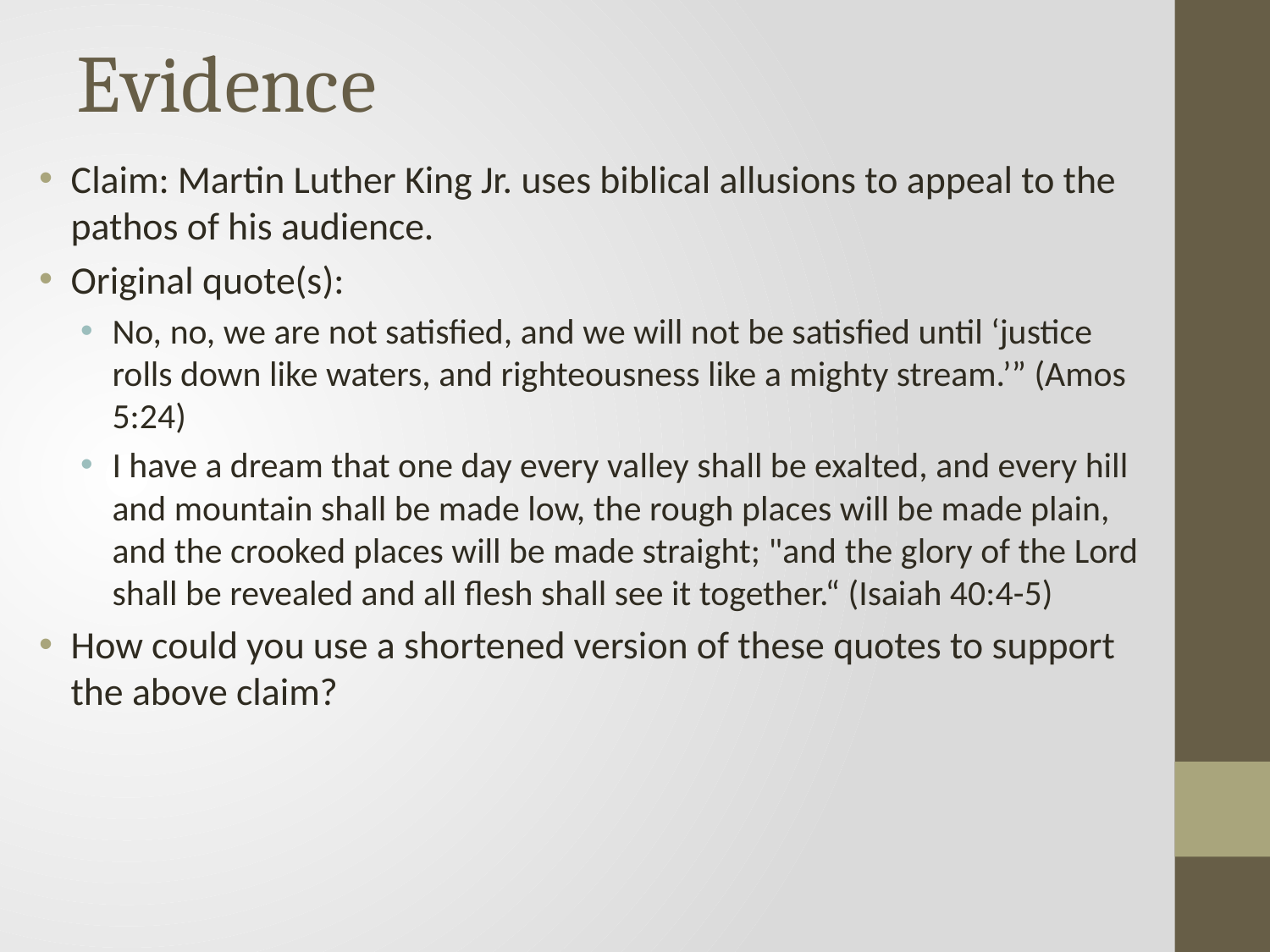

# Evidence
Claim: Martin Luther King Jr. uses biblical allusions to appeal to the pathos of his audience.
Original quote(s):
No, no, we are not satisfied, and we will not be satisfied until ‘justice rolls down like waters, and righteousness like a mighty stream.’” (Amos 5:24)
I have a dream that one day every valley shall be exalted, and every hill and mountain shall be made low, the rough places will be made plain, and the crooked places will be made straight; "and the glory of the Lord shall be revealed and all flesh shall see it together.“ (Isaiah 40:4-5)
How could you use a shortened version of these quotes to support the above claim?